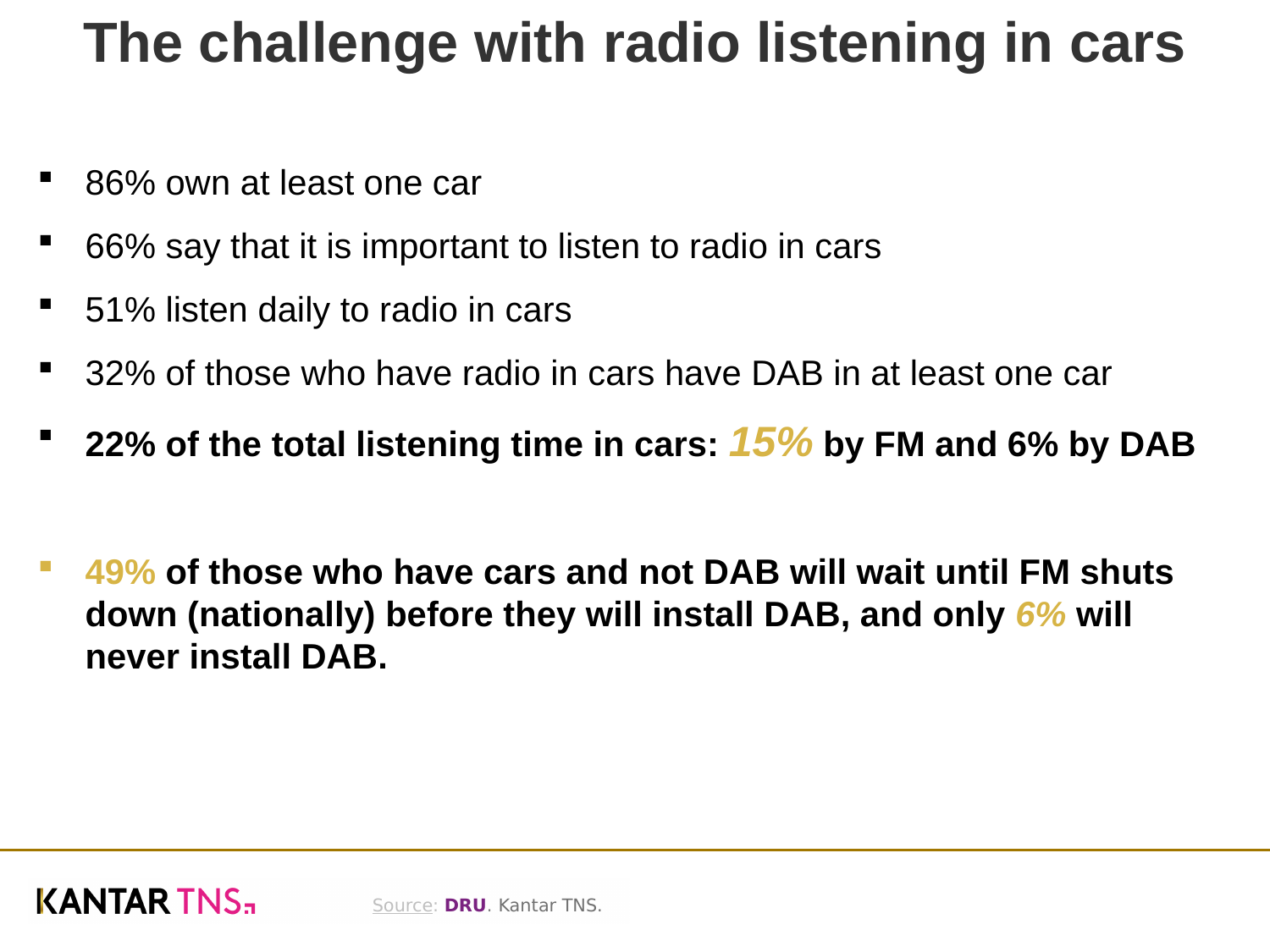

The challenge with radio listening in cars
86% own at least one car
66% say that it is important to listen to radio in cars
51% listen daily to radio in cars
32% of those who have radio in cars have DAB in at least one car
22% of the total listening time in cars: 15% by FM and 6% by DAB

49% of those who have cars and not DAB will wait until FM shuts down (nationally) before they will install DAB, and only 6% will never install DAB.
Source: DRU. Kantar TNS.